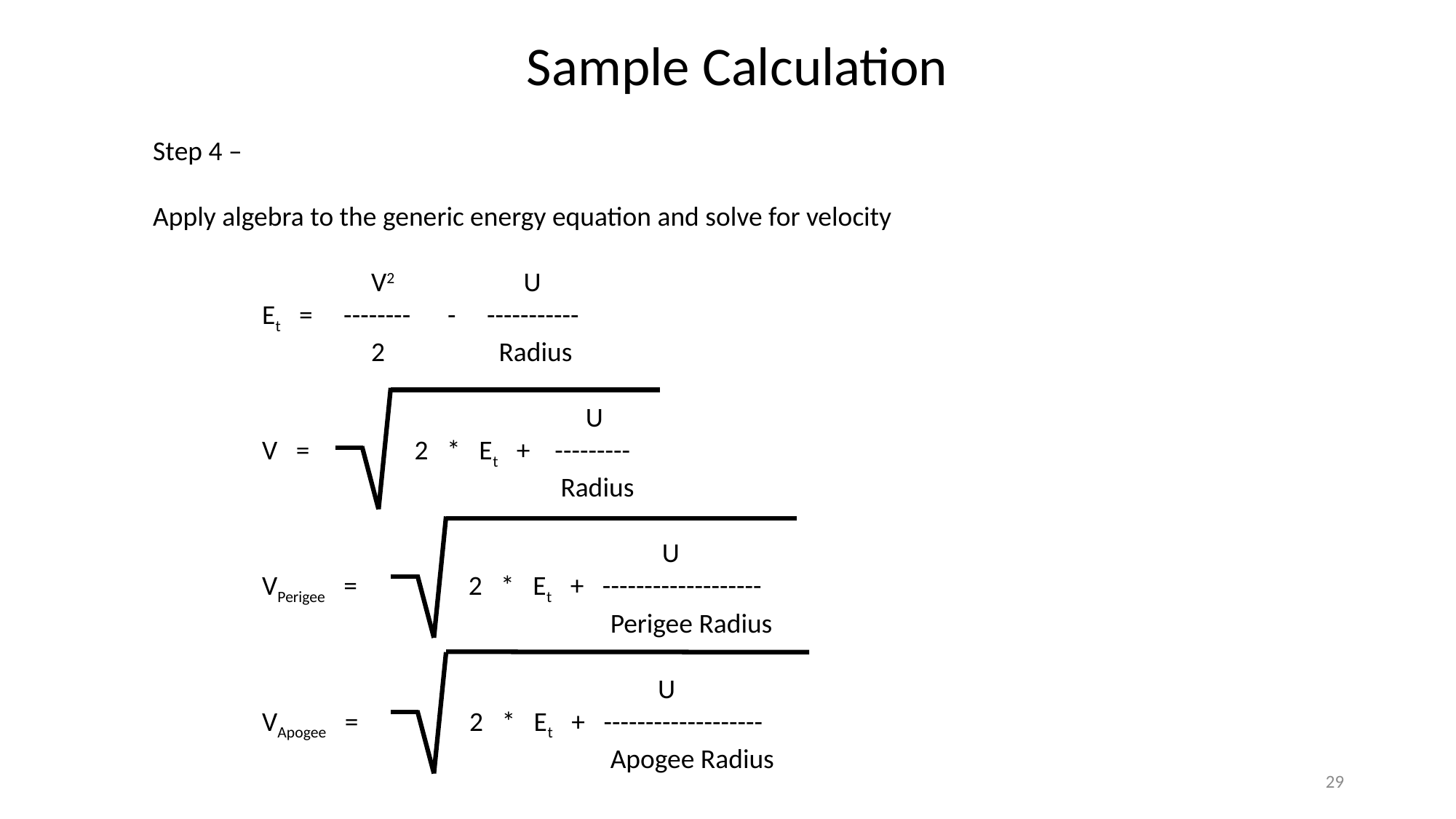

Sample Calculation
Step 4 –

Apply algebra to the generic energy equation and solve for velocity

		V2	       U
	Et   =     --------      -     -----------
		2	   Radius

			                 U
	V   =                 2   *   Et   +    ---------
			             Radius

		                                               U
	VPerigee   =                  2   *   Et   +   -------------------
			                     Perigee Radius

	                                                                U
	VApogee   =                  2   *   Et   +   -------------------
			                     Apogee Radius

29